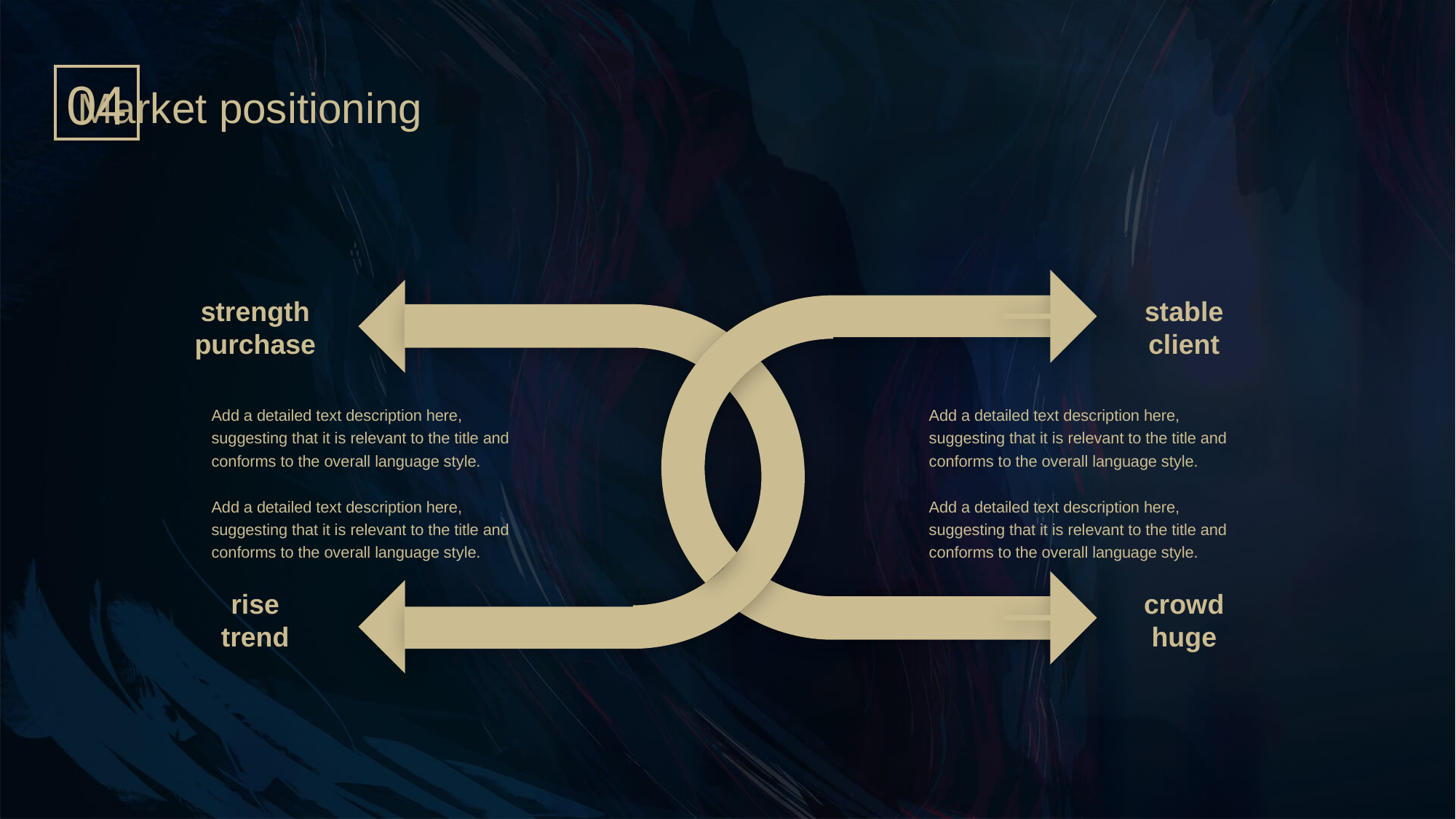

04
Market positioning

strength
purchase
stable
client

Add a detailed text description here, suggesting that it is relevant to the title and conforms to the overall language style.
Add a detailed text description here, suggesting that it is relevant to the title and conforms to the overall language style.
Add a detailed text description here, suggesting that it is relevant to the title and conforms to the overall language style.
Add a detailed text description here, suggesting that it is relevant to the title and conforms to the overall language style.

rise
trend
crowd
huge